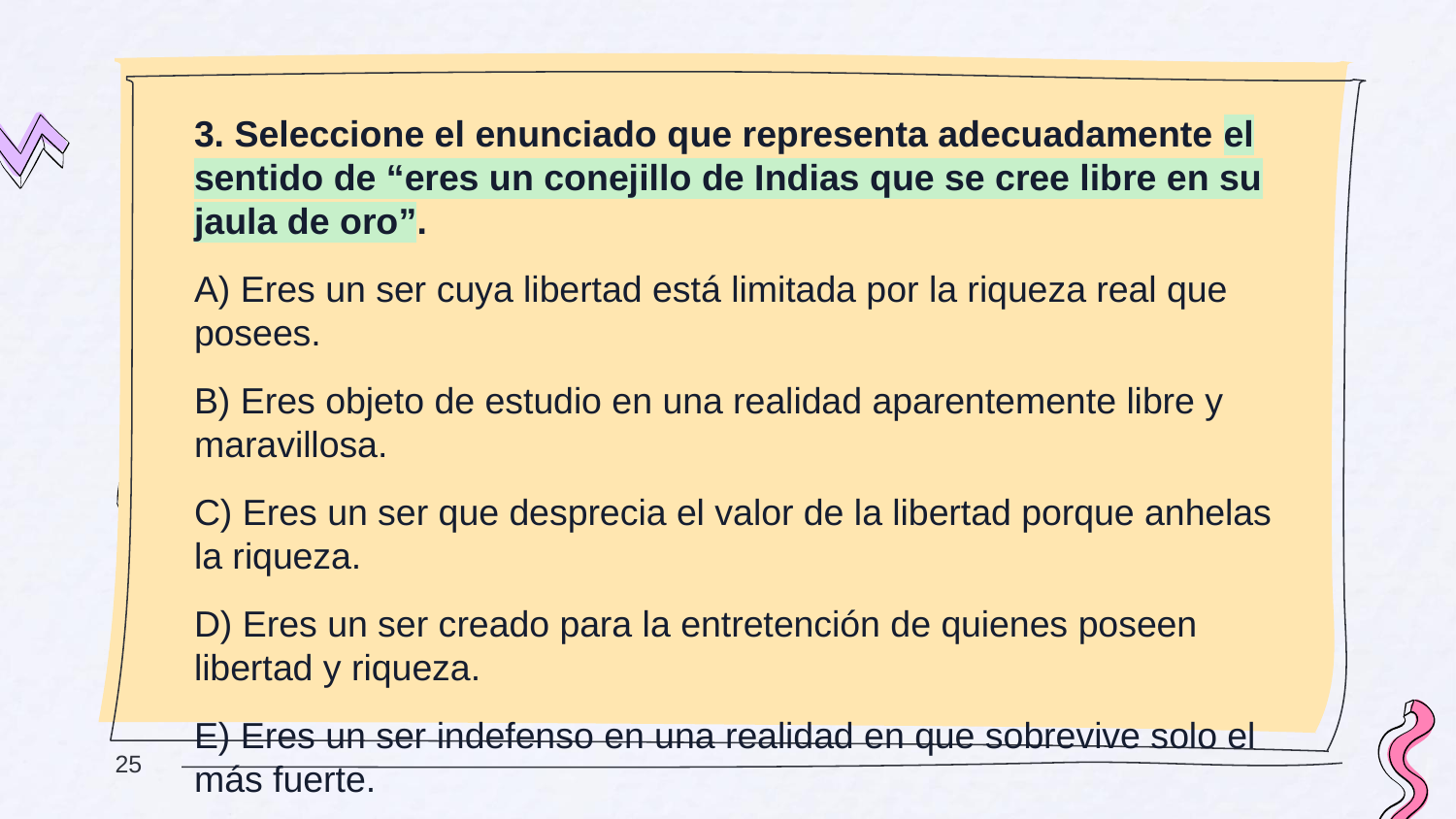

3. Seleccione el enunciado que representa adecuadamente el sentido de “eres un conejillo de Indias que se cree libre en su jaula de oro”.
A) Eres un ser cuya libertad está limitada por la riqueza real que posees.
B) Eres objeto de estudio en una realidad aparentemente libre y maravillosa.
C) Eres un ser que desprecia el valor de la libertad porque anhelas la riqueza.
D) Eres un ser creado para la entretención de quienes poseen libertad y riqueza.
E) Eres un ser indefenso en una realidad en que sobrevive solo el más fuerte.
25